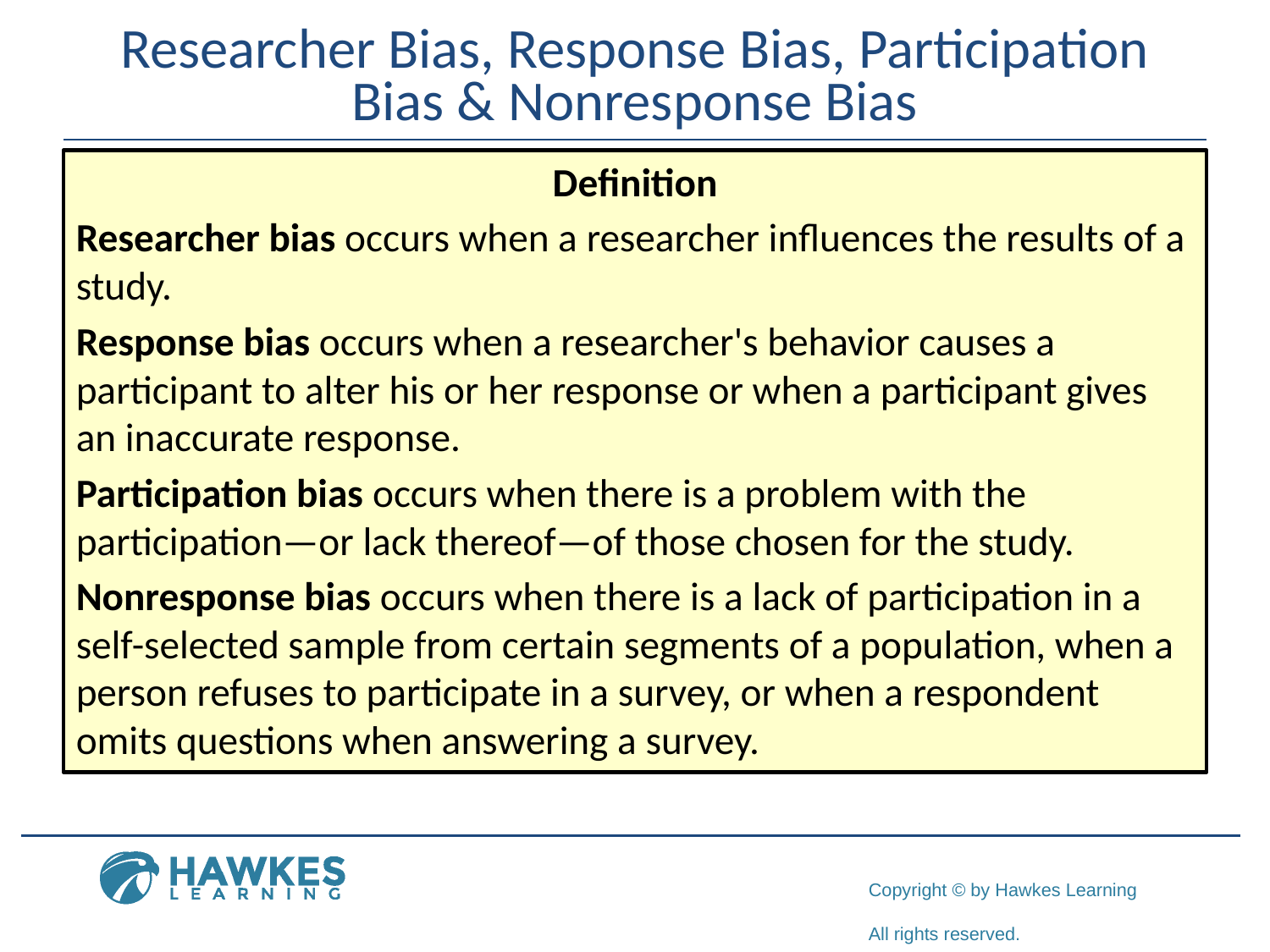

# Researcher Bias, Response Bias, Participation Bias & Nonresponse Bias
Definition
Researcher bias occurs when a researcher influences the results of a study.
Response bias occurs when a researcher's behavior causes a participant to alter his or her response or when a participant gives an inaccurate response.
Participation bias occurs when there is a problem with the participation—or lack thereof—of those chosen for the study.
Nonresponse bias occurs when there is a lack of participation in a self-selected sample from certain segments of a population, when a person refuses to participate in a survey, or when a respondent omits questions when answering a survey.